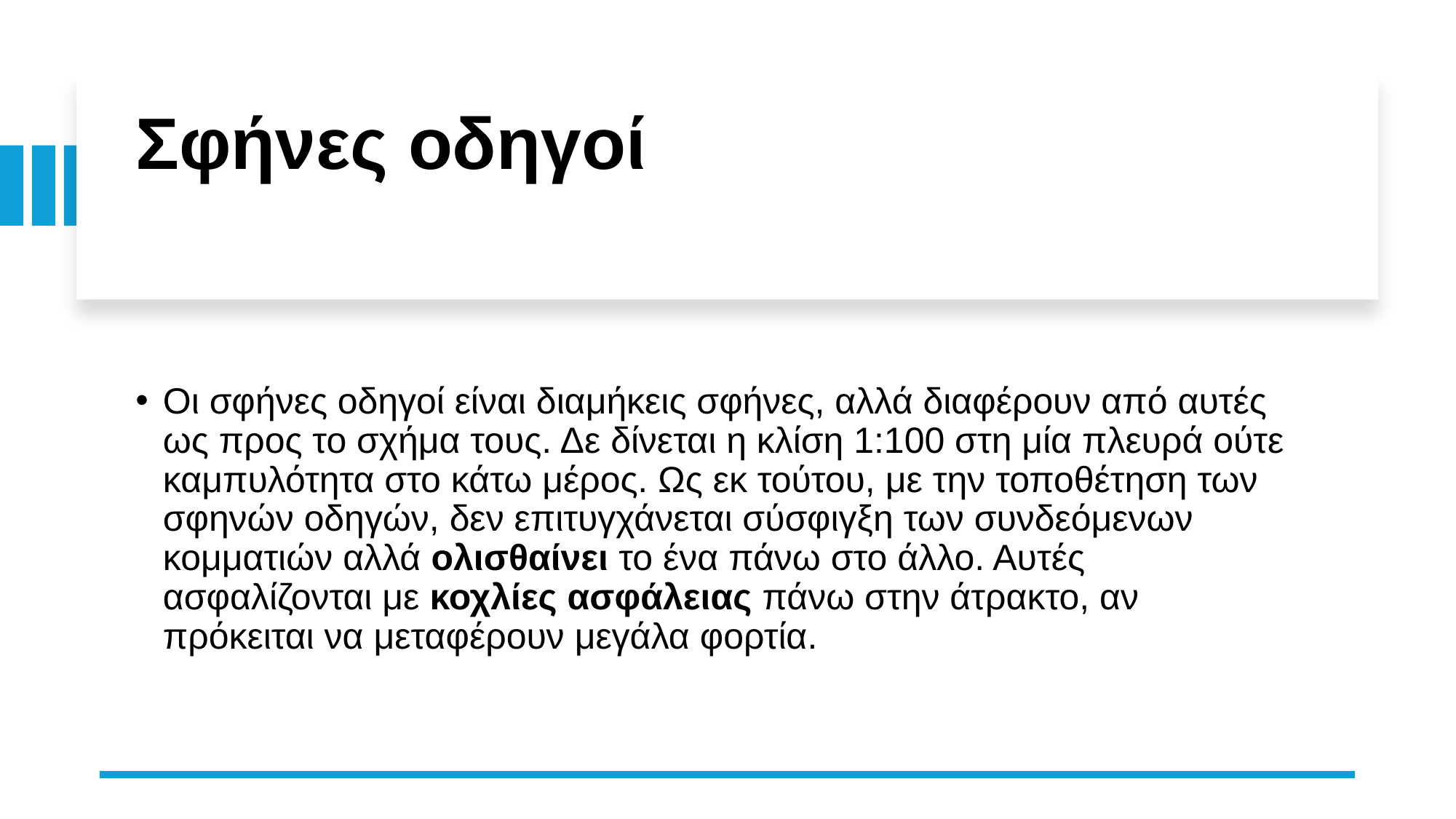

# Σφήνες οδηγοί

Οι σφήνες οδηγοί είναι διαμήκεις σφήνες, αλλά διαφέρουν από αυτές ως προς το σχήμα τους. Δε δίνεται η κλίση 1:100 στη μία πλευρά ούτε καμπυλότητα στο κάτω μέρος. Ως εκ τούτου, με την τοποθέτηση των σφηνών οδηγών, δεν επιτυγχάνεται σύσφιγξη των συνδεόμενων κομματιών αλλά ολισθαίνει το ένα πάνω στο άλλο. Αυτές ασφαλίζονται με κοχλίες ασφάλειας πάνω στην άτρακτο, αν πρόκειται να μεταφέρουν μεγάλα φορτία.